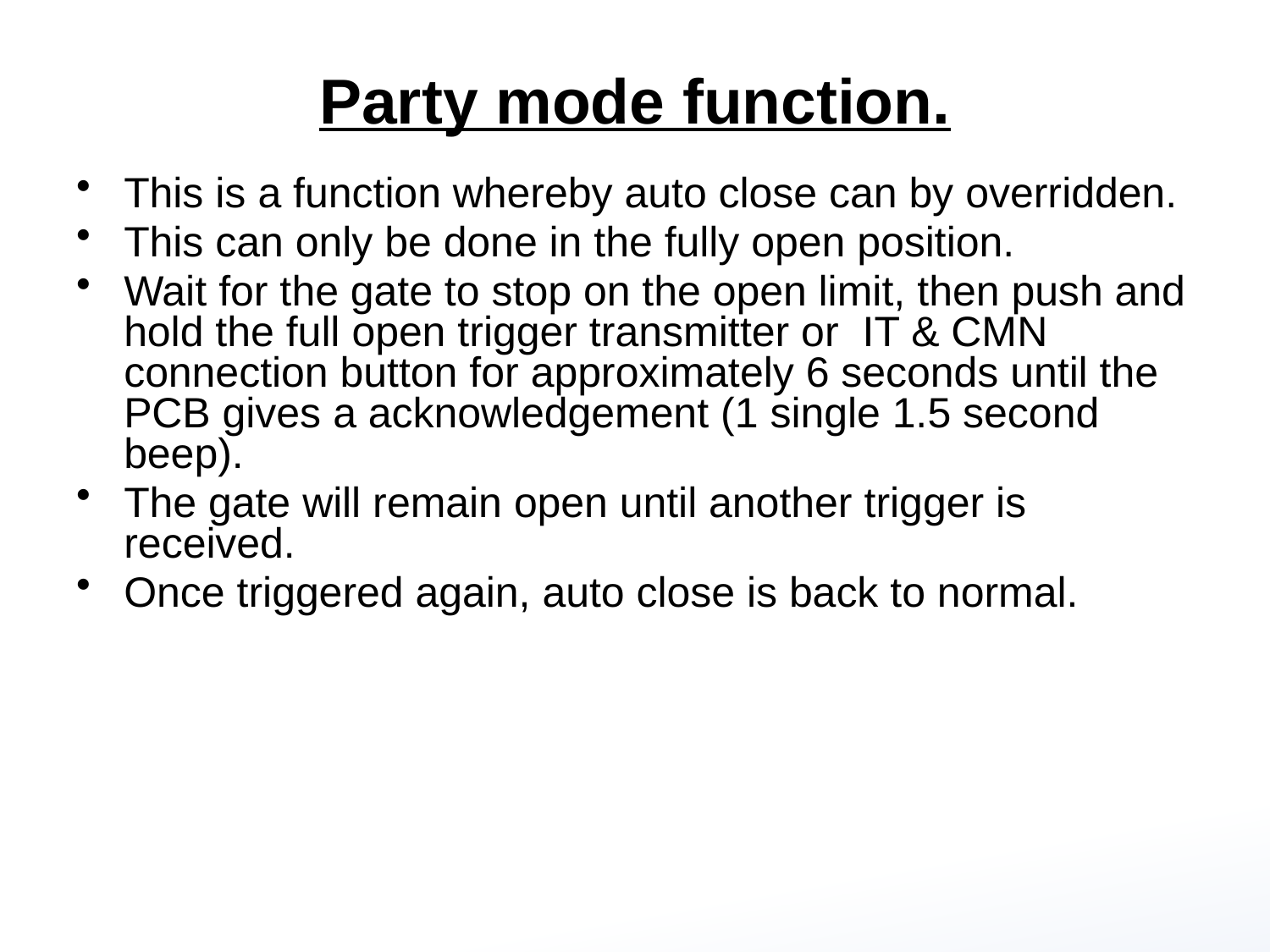

# Party mode function.
This is a function whereby auto close can by overridden.
This can only be done in the fully open position.
Wait for the gate to stop on the open limit, then push and hold the full open trigger transmitter or  IT & CMN connection button for approximately 6 seconds until the PCB gives a acknowledgement (1 single 1.5 second beep).
The gate will remain open until another trigger is received.
Once triggered again, auto close is back to normal.